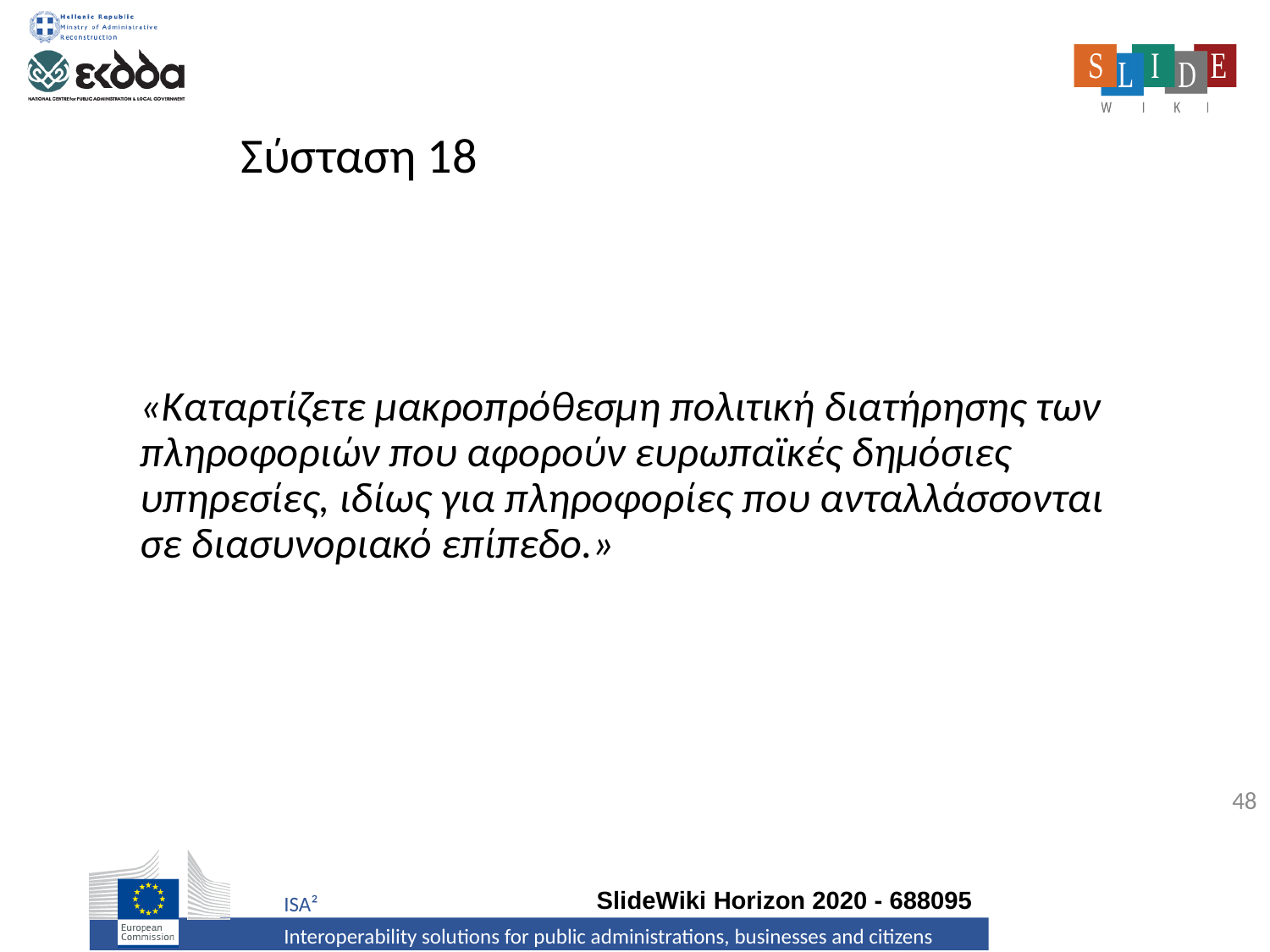

# Σύσταση 18

«Καταρτίζετε μακροπρόθεσμη πολιτική διατήρησης των πληροφοριών που αφορούν ευρωπαϊκές δημόσιες υπηρεσίες, ιδίως για πληροφορίες που ανταλλάσσονται σε διασυνοριακό επίπεδο.»
48